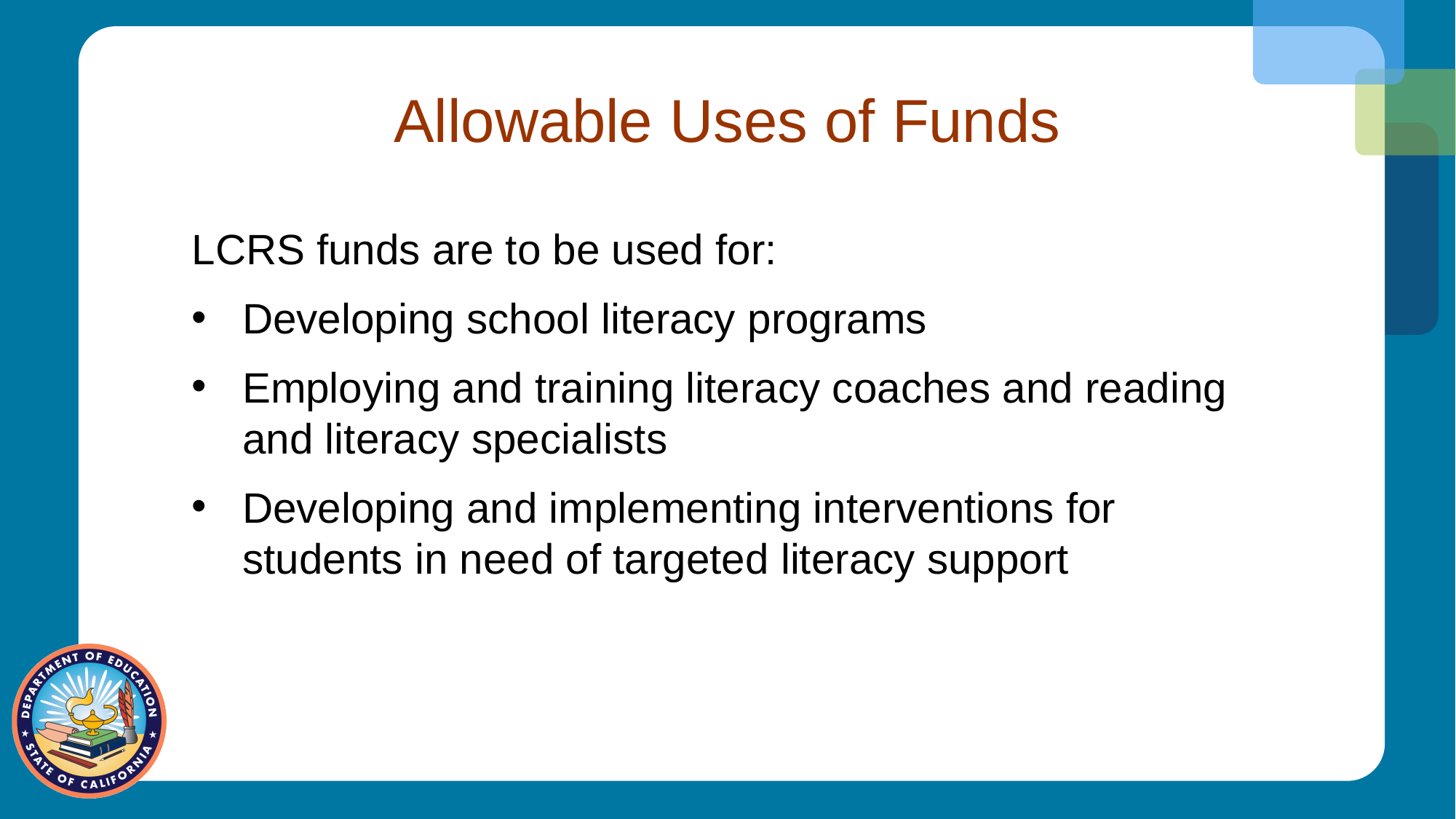

# Allowable Uses of Funds
LCRS funds are to be used for:
Developing school literacy programs
Employing and training literacy coaches and reading and literacy specialists
Developing and implementing interventions for students in need of targeted literacy support